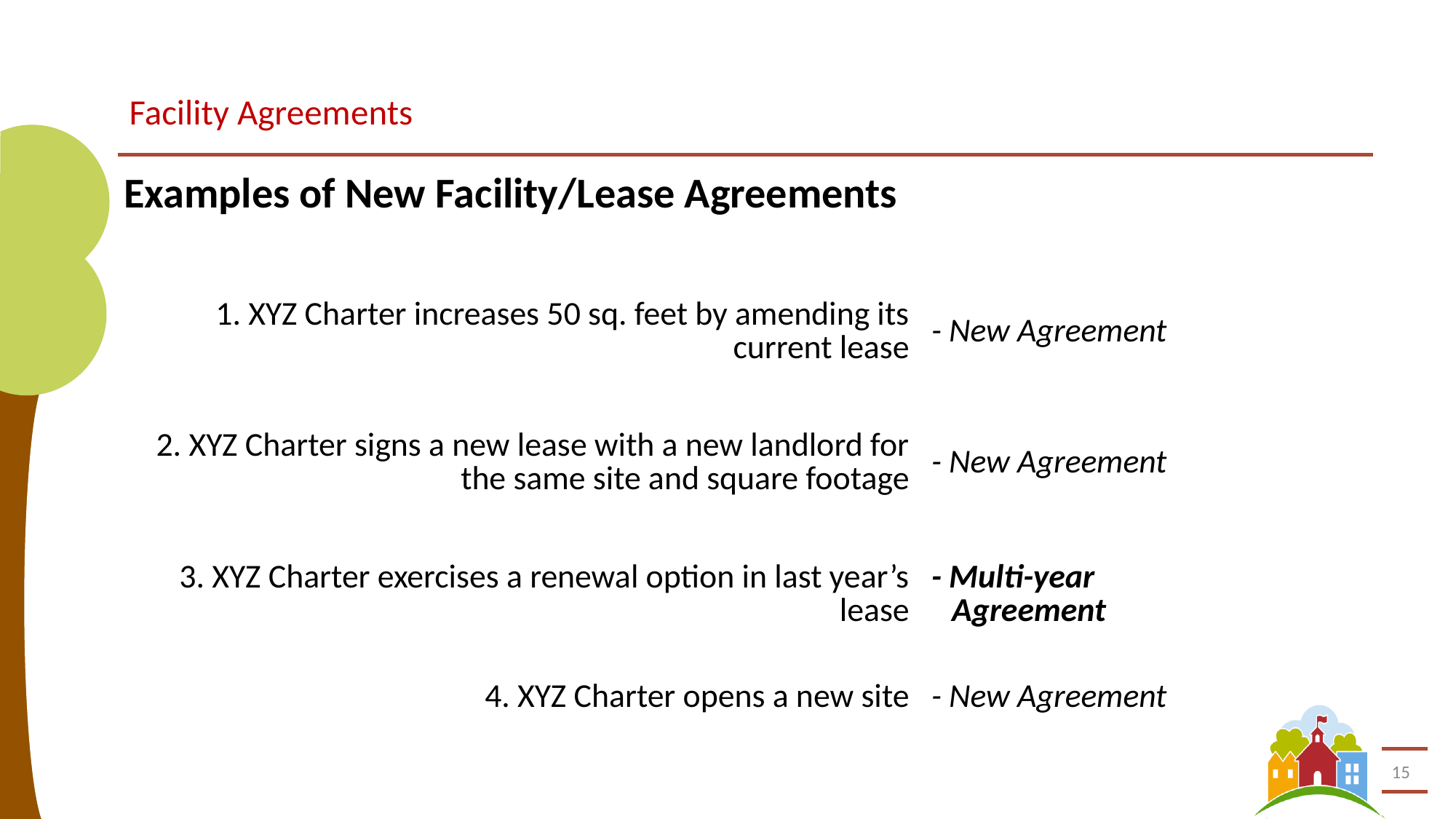

# Facility Agreements
Examples of New Facility/Lease Agreements
| 1. XYZ Charter increases 50 sq. feet by amending its current lease | - New Agreement |
| --- | --- |
| 2. XYZ Charter signs a new lease with a new landlord for the same site and square footage | - New Agreement |
| 3. XYZ Charter exercises a renewal option in last year’s lease | - Multi-year Agreement |
| 4. XYZ Charter opens a new site | - New Agreement |
15